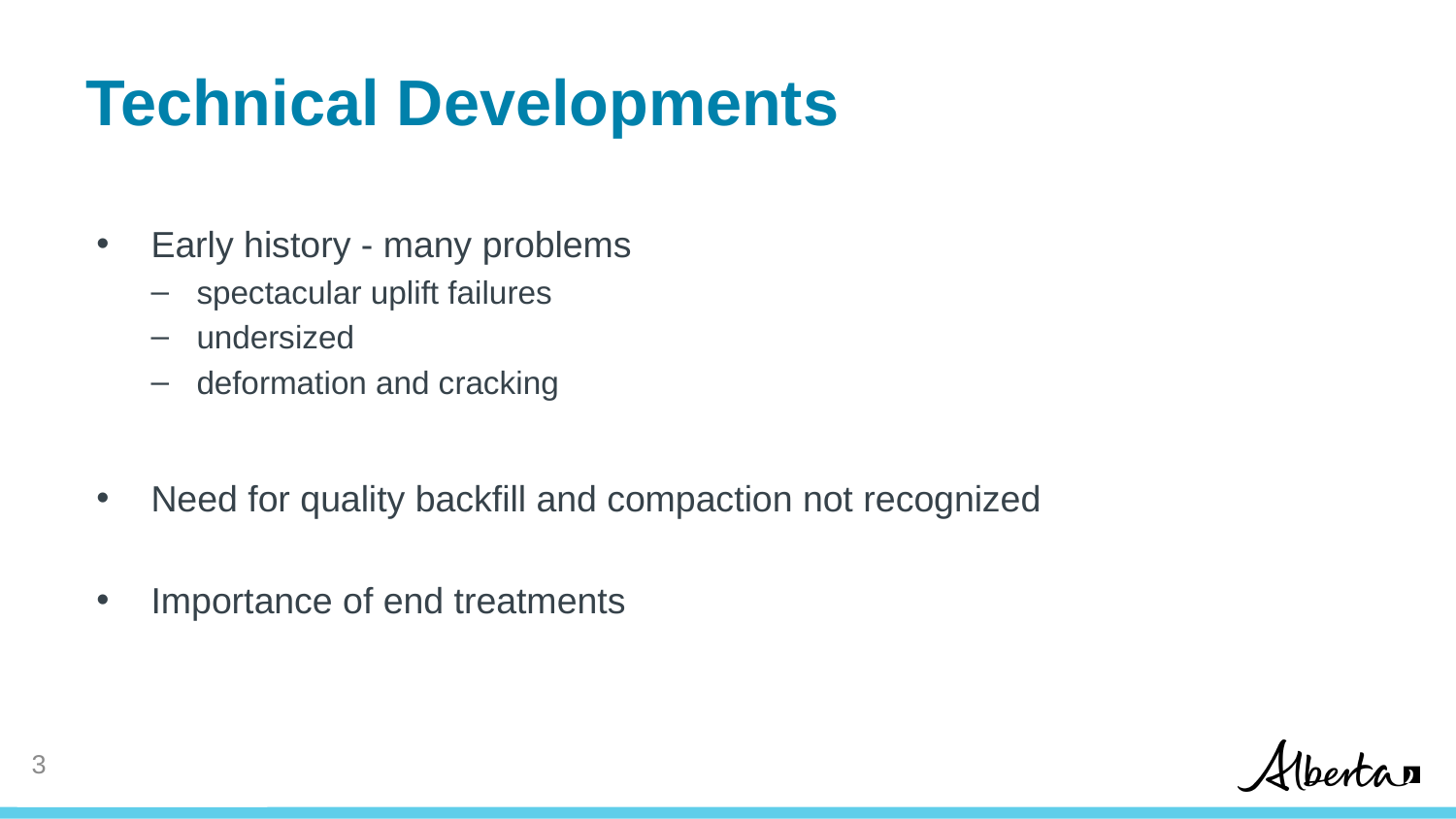

# Technical Developments
Early history - many problems
spectacular uplift failures
undersized
deformation and cracking

Need for quality backfill and compaction not recognized

Importance of end treatments
3